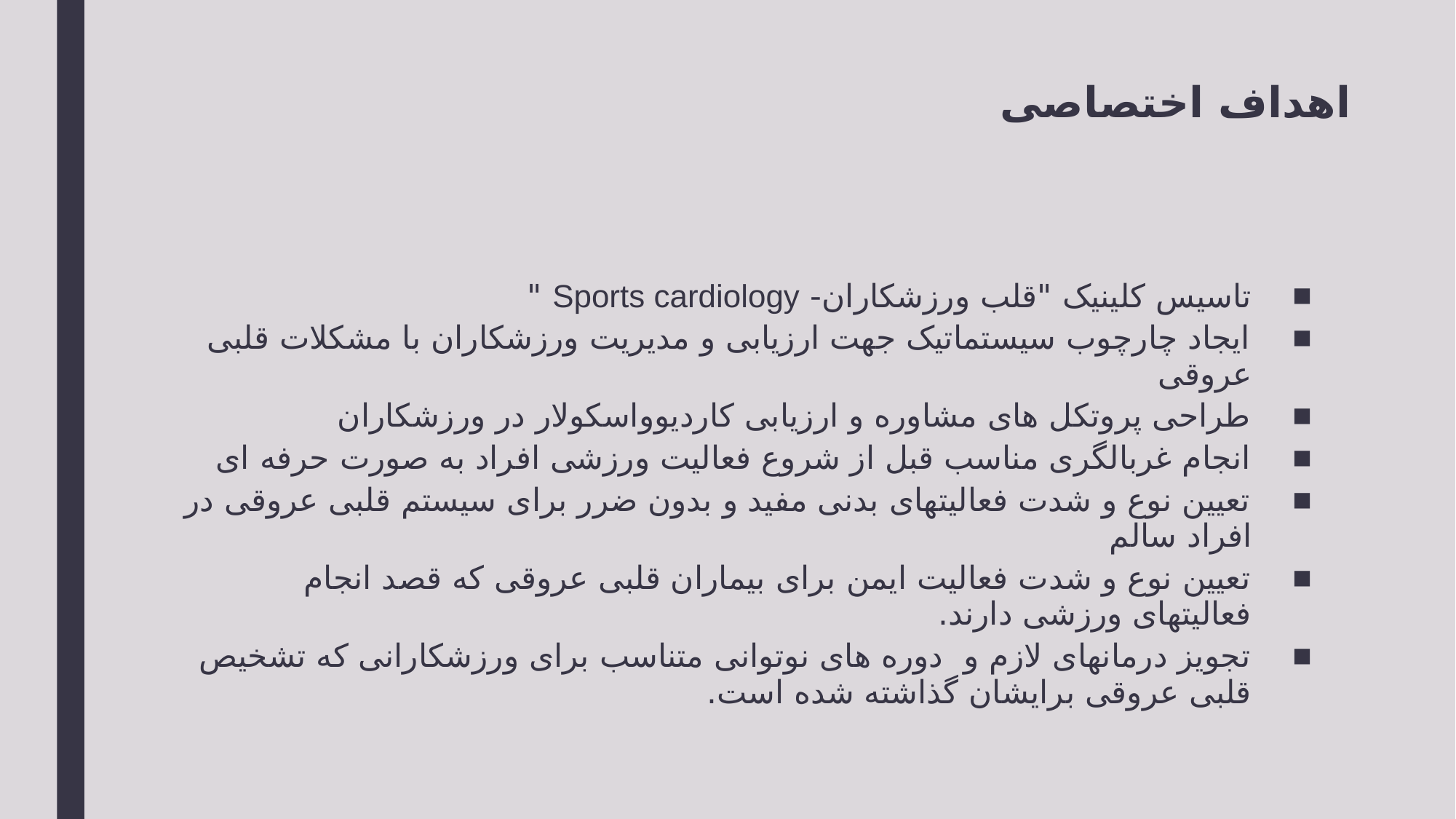

# اهداف اختصاصی
تاسیس کلینیک "قلب ورزشکاران- Sports cardiology "
ایجاد چارچوب سیستماتیک جهت ارزیابی و مدیریت ورزشکاران با مشکلات قلبی عروقی
طراحی پروتکل های مشاوره و ارزیابی کاردیوواسکولار در ورزشکاران
انجام غربالگری مناسب قبل از شروع فعالیت ورزشی افراد به صورت حرفه ای
تعیین نوع و شدت فعالیتهای بدنی مفید و بدون ضرر برای سیستم قلبی عروقی در افراد سالم
تعیین نوع و شدت فعالیت ایمن برای بیماران قلبی عروقی که قصد انجام فعالیتهای ورزشی دارند.
تجویز درمانهای لازم و  دوره های نوتوانی متناسب برای ورزشکارانی که تشخیص قلبی عروقی برایشان گذاشته شده است.